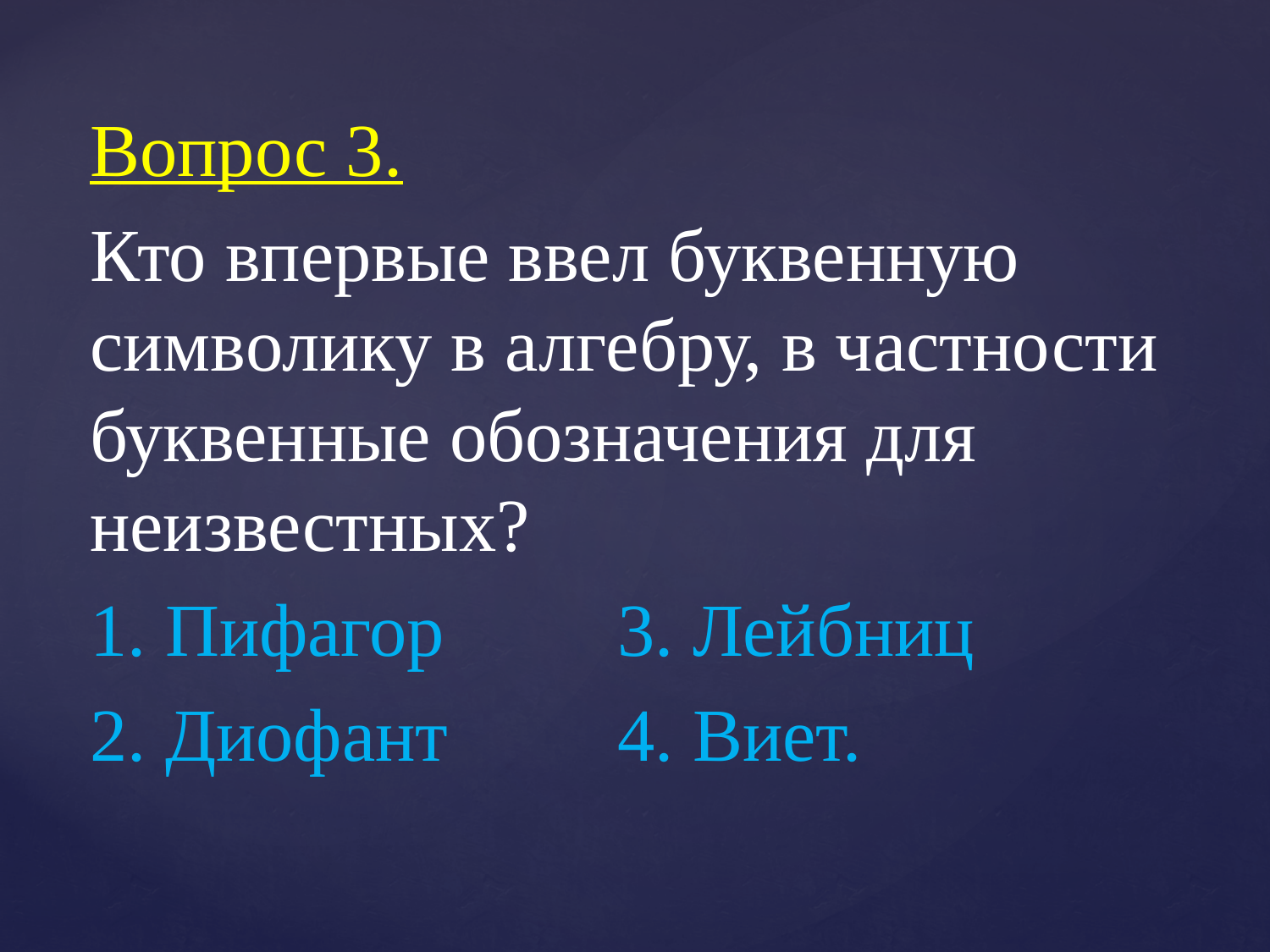

Вопрос 3.
Кто впервые ввел буквенную символику в алгебру, в частности буквенные обозначения для неизвестных?
1. Пифагор		        3. Лейбниц
2. Диофант		        4. Виет.